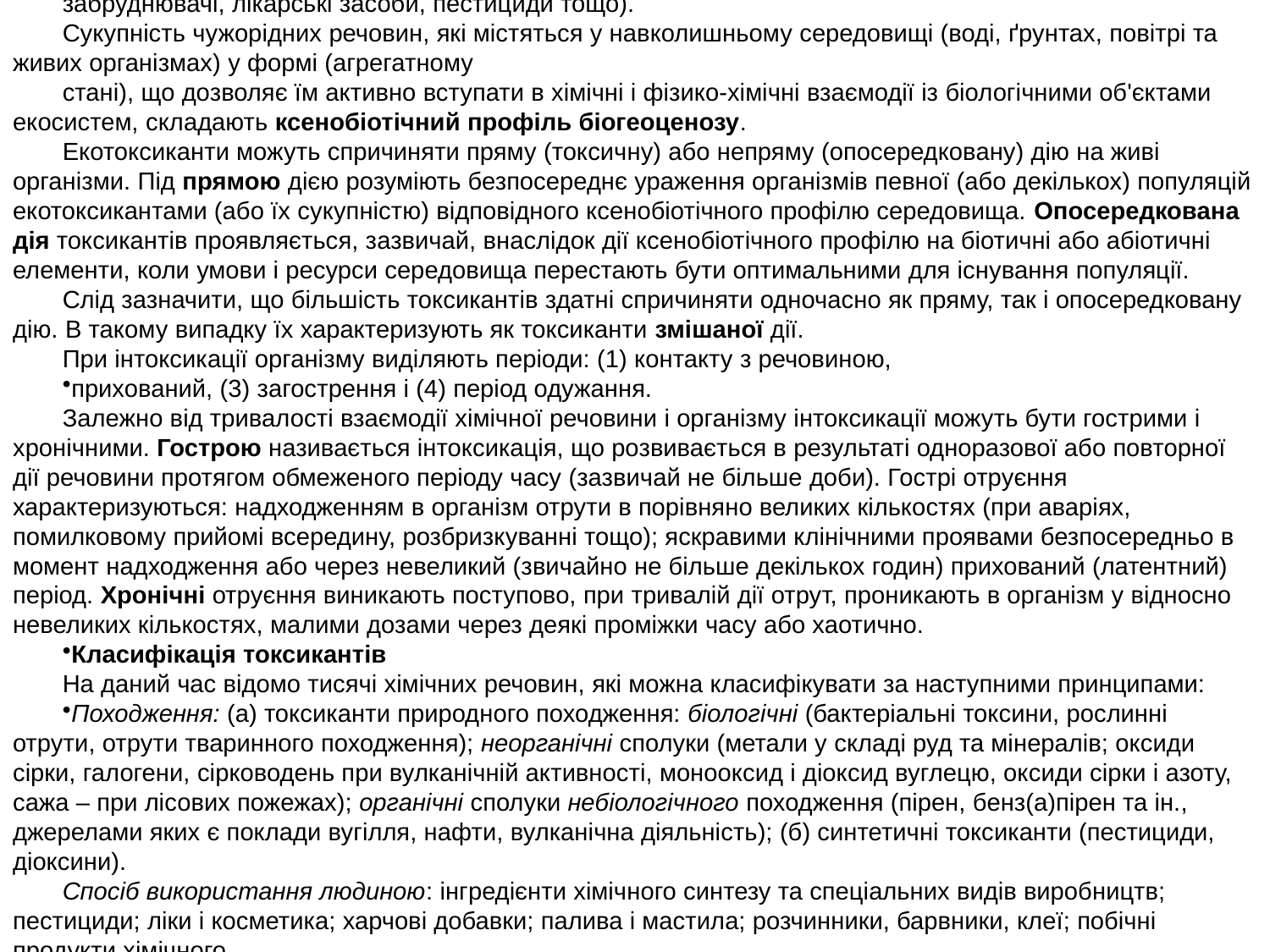

забруднювачі, лікарські засоби, пестициди тощо).
Сукупність чужорідних речовин, які містяться у навколишньому середовищі (воді, ґрунтах, повітрі та живих організмах) у формі (агрегатному
стані), що дозволяє їм активно вступати в хімічні і фізико-хімічні взаємодії із біологічними об'єктами екосистем, складають ксенобіотічний профіль біогеоценозу.
Екотоксиканти можуть спричиняти пряму (токсичну) або непряму (опосередковану) дію на живі організми. Під прямою дією розуміють безпосереднє ураження організмів певної (або декількох) популяцій екотоксикантами (або їх сукупністю) відповідного ксенобіотічного профілю середовища. Опосередкована дія токсикантів проявляється, зазвичай, внаслідок дії ксенобіотічного профілю на біотичні або абіотичні елементи, коли умови і ресурси середовища перестають бути оптимальними для існування популяції.
Слід зазначити, що більшість токсикантів здатні спричиняти одночасно як пряму, так і опосередковану дію. В такому випадку їх характеризують як токсиканти змішаної дії.
При інтоксикації організму виділяють періоди: (1) контакту з речовиною,
прихований, (3) загострення і (4) період одужання.
Залежно від тривалості взаємодії хімічної речовини і організму інтоксикації можуть бути гострими і хронічними. Гострою називається інтоксикація, що розвивається в результаті одноразової або повторної дії речовини протягом обмеженого періоду часу (зазвичай не більше доби). Гострі отруєння характеризуються: надходженням в організм отрути в порівняно великих кількостях (при аваріях, помилковому прийомі всередину, розбризкуванні тощо); яскравими клінічними проявами безпосередньо в момент надходження або через невеликий (звичайно не більше декількох годин) прихований (латентний) період. Хронічні отруєння виникають поступово, при тривалій дії отрут, проникають в організм у відносно невеликих кількостях, малими дозами через деякі проміжки часу або хаотично.
Класифікація токсикантів
На даний час відомо тисячі хімічних речовин, які можна класифікувати за наступними принципами:
Походження: (а) токсиканти природного походження: біологічні (бактеріальні токсини, рослинні отрути, отрути тваринного походження); неорганічні сполуки (метали у складі руд та мінералів; оксиди сірки, галогени, сірководень при вулканічній активності, монооксид і діоксид вуглецю, оксиди сірки і азоту, сажа – при лісових пожежах); органічні сполуки небіологічного походження (пірен, бенз(а)пірен та ін., джерелами яких є поклади вугілля, нафти, вулканічна діяльність); (б) синтетичні токсиканти (пестициди, діоксини).
Спосіб використання людиною: інгредієнти хімічного синтезу та спеціальних видів виробництв; пестициди; ліки і косметика; харчові добавки; палива і мастила; розчинники, барвники, клеї; побічні продукти хімічного